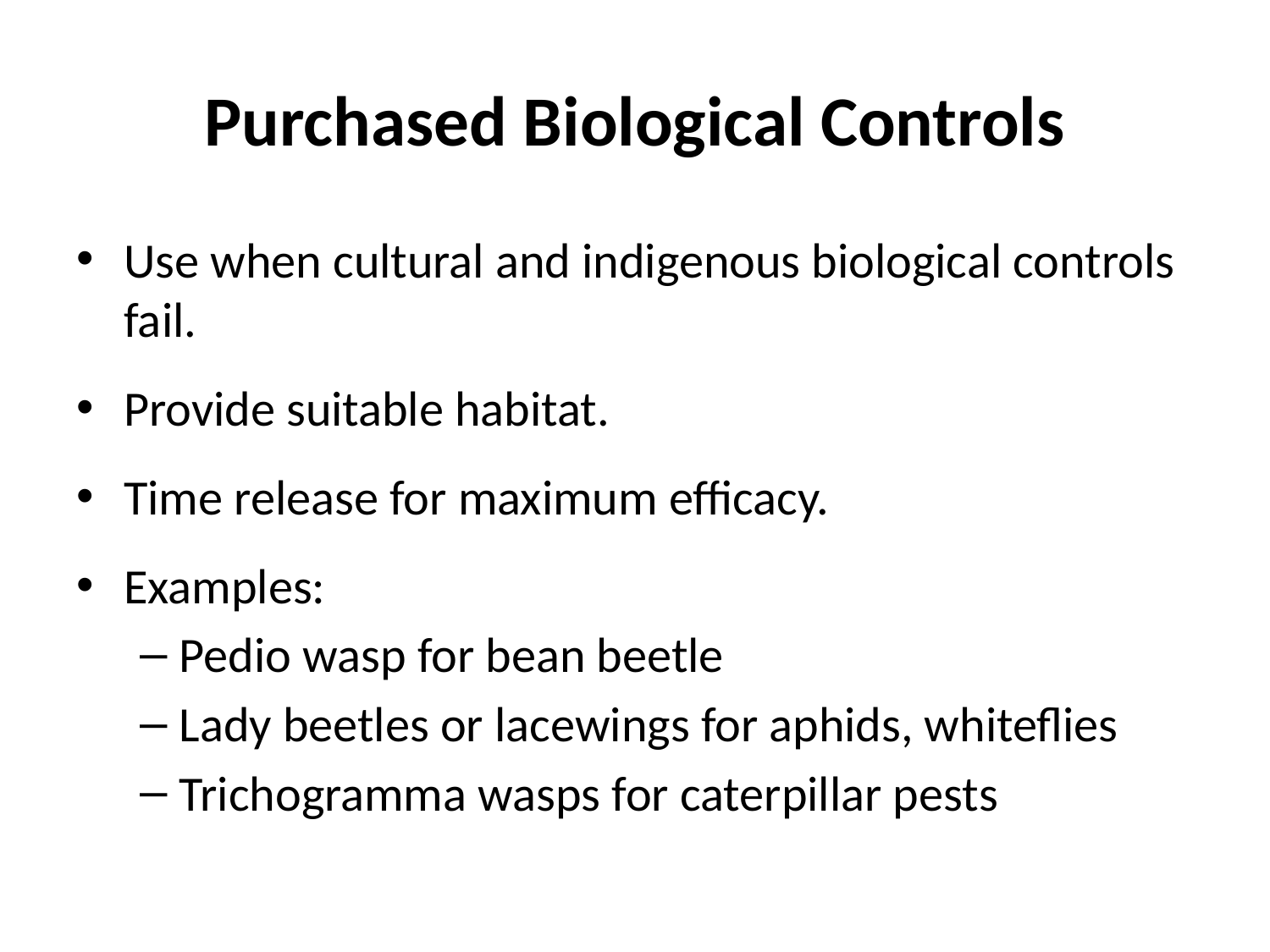

# Purchased Biological Controls
Use when cultural and indigenous biological controls fail.

Provide suitable habitat.

Time release for maximum efficacy.

Examples:
Pedio wasp for bean beetle
Lady beetles or lacewings for aphids, whiteflies
Trichogramma wasps for caterpillar pests